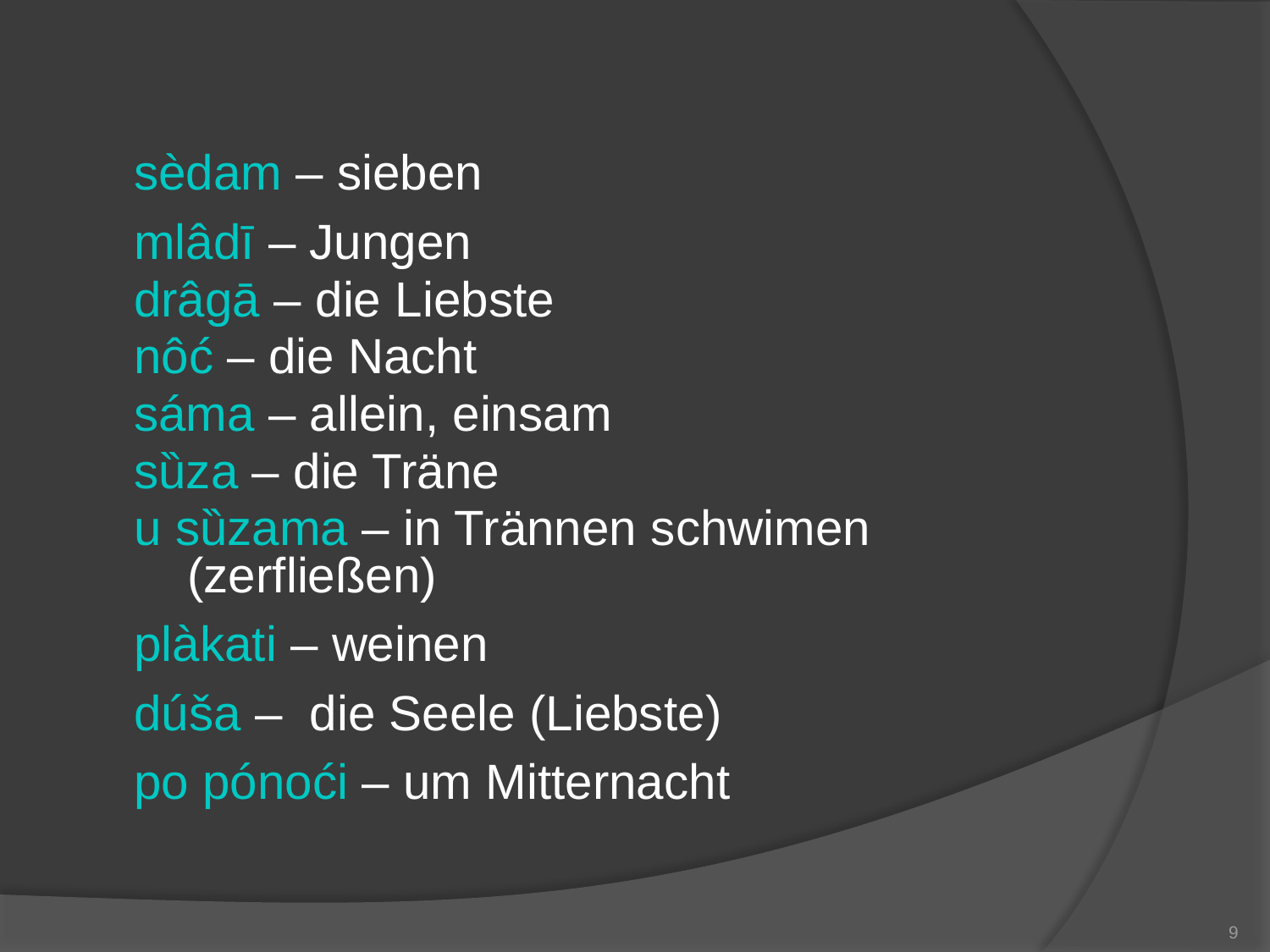

sèdam – sieben
mlâdī – Jungen
drâgā – die Liebste
nôć – die Nacht
sáma – allein, einsam
sȕza – die Träne
u sȕzama – in Trännen schwimen (zerfließen)
plàkati – weinen
dúša –  die Seele (Liebste)
po pónoći – um Mitternacht

9